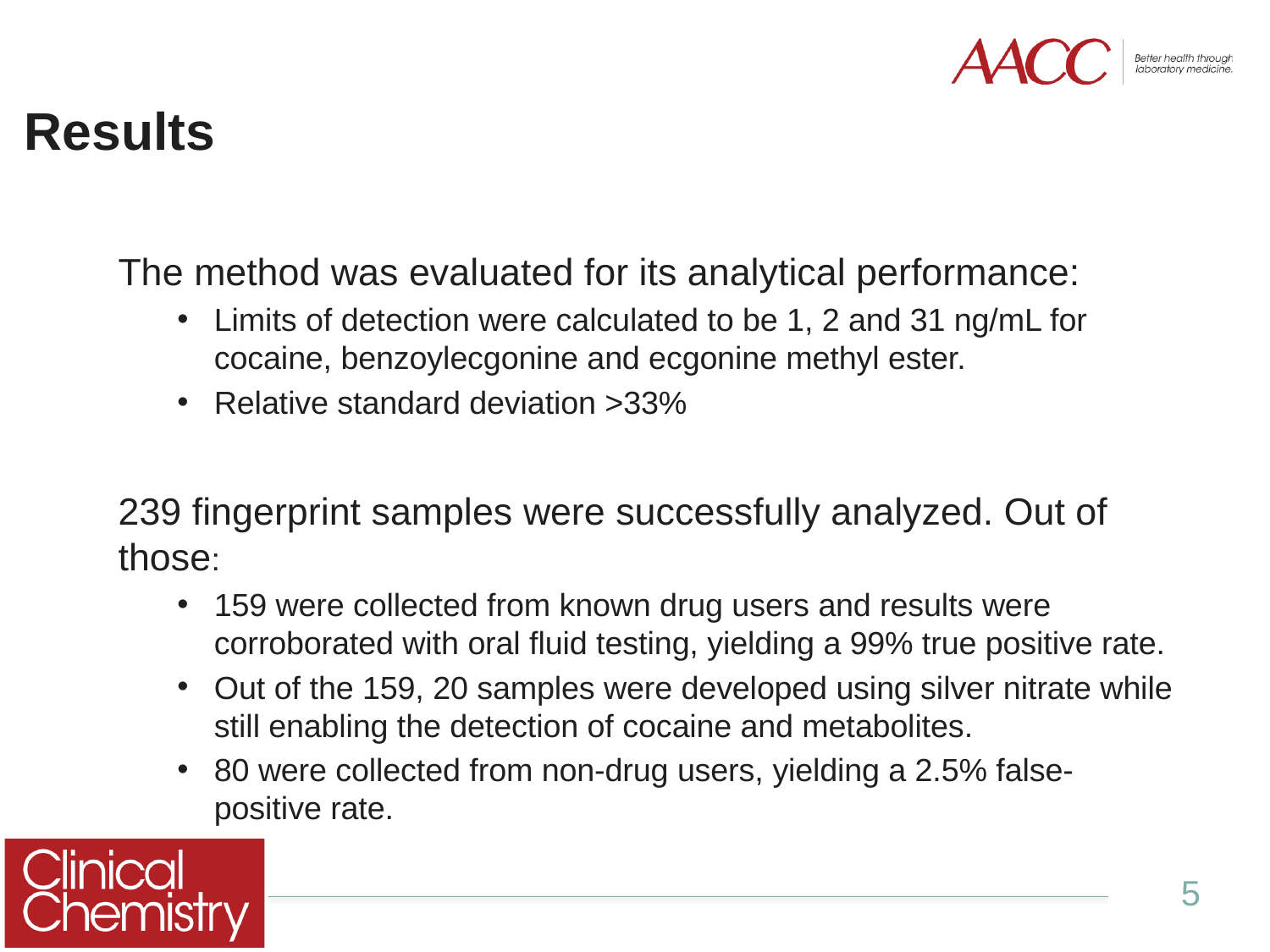

# Results
The method was evaluated for its analytical performance:
Limits of detection were calculated to be 1, 2 and 31 ng/mL for cocaine, benzoylecgonine and ecgonine methyl ester.
Relative standard deviation >33%

239 fingerprint samples were successfully analyzed. Out of those:
159 were collected from known drug users and results were corroborated with oral fluid testing, yielding a 99% true positive rate.
Out of the 159, 20 samples were developed using silver nitrate while still enabling the detection of cocaine and metabolites.
80 were collected from non-drug users, yielding a 2.5% false-positive rate.

5